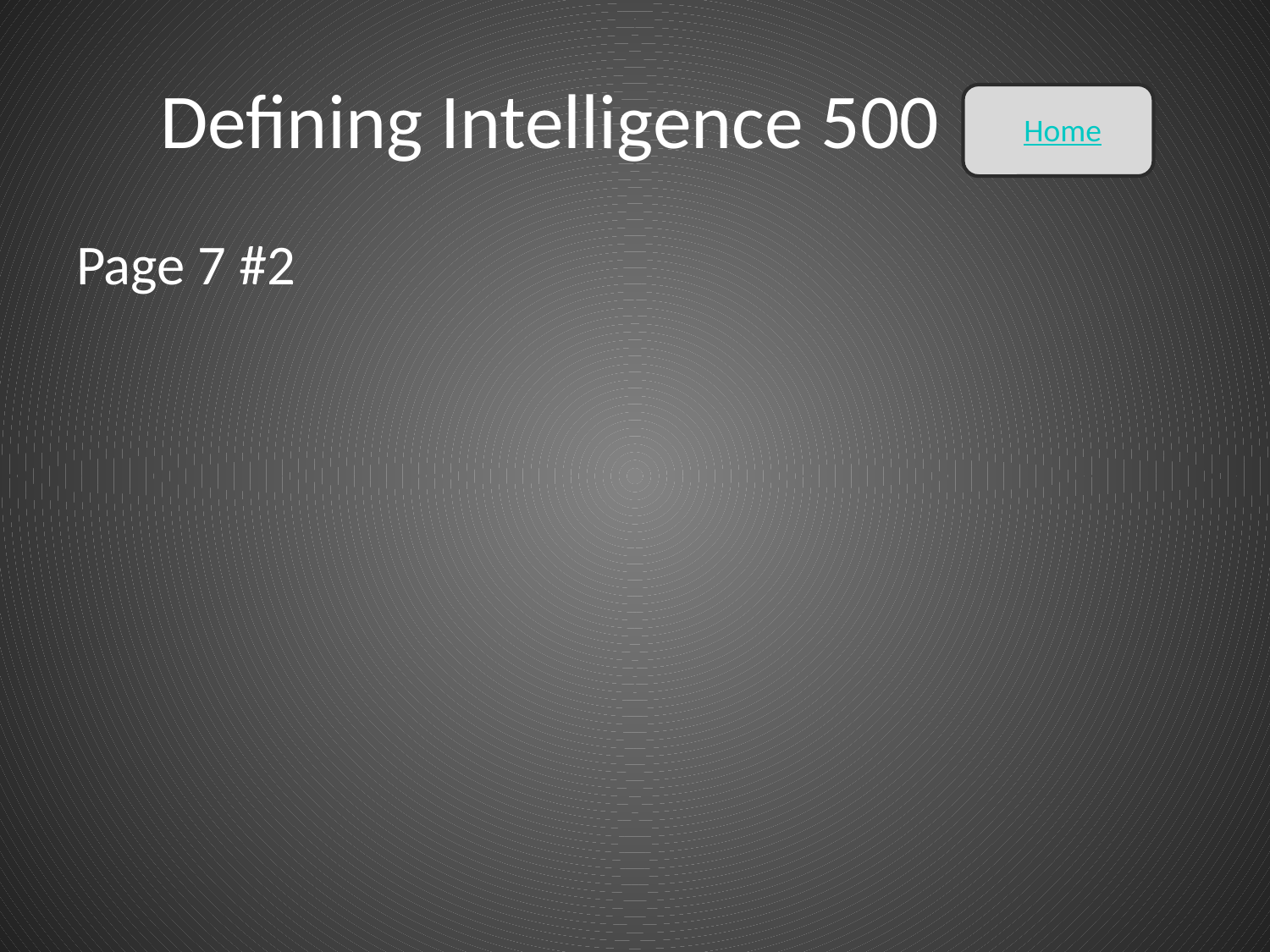

# Defining Intelligence 500

Home
Page 7 #2